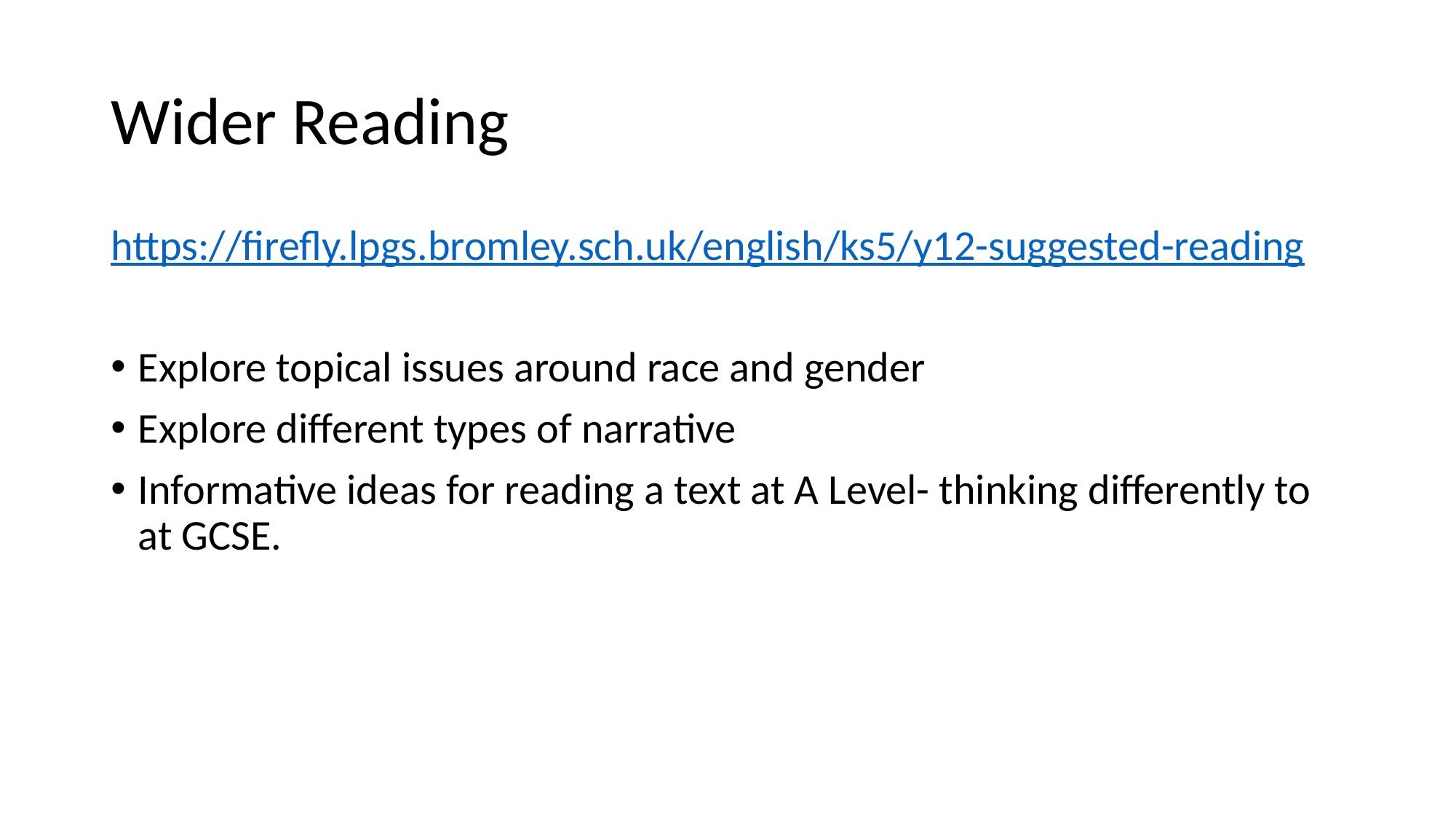

# Wider Reading
https://firefly.lpgs.bromley.sch.uk/english/ks5/y12-suggested-reading

Explore topical issues around race and gender
Explore different types of narrative
Informative ideas for reading a text at A Level- thinking differently to at GCSE.